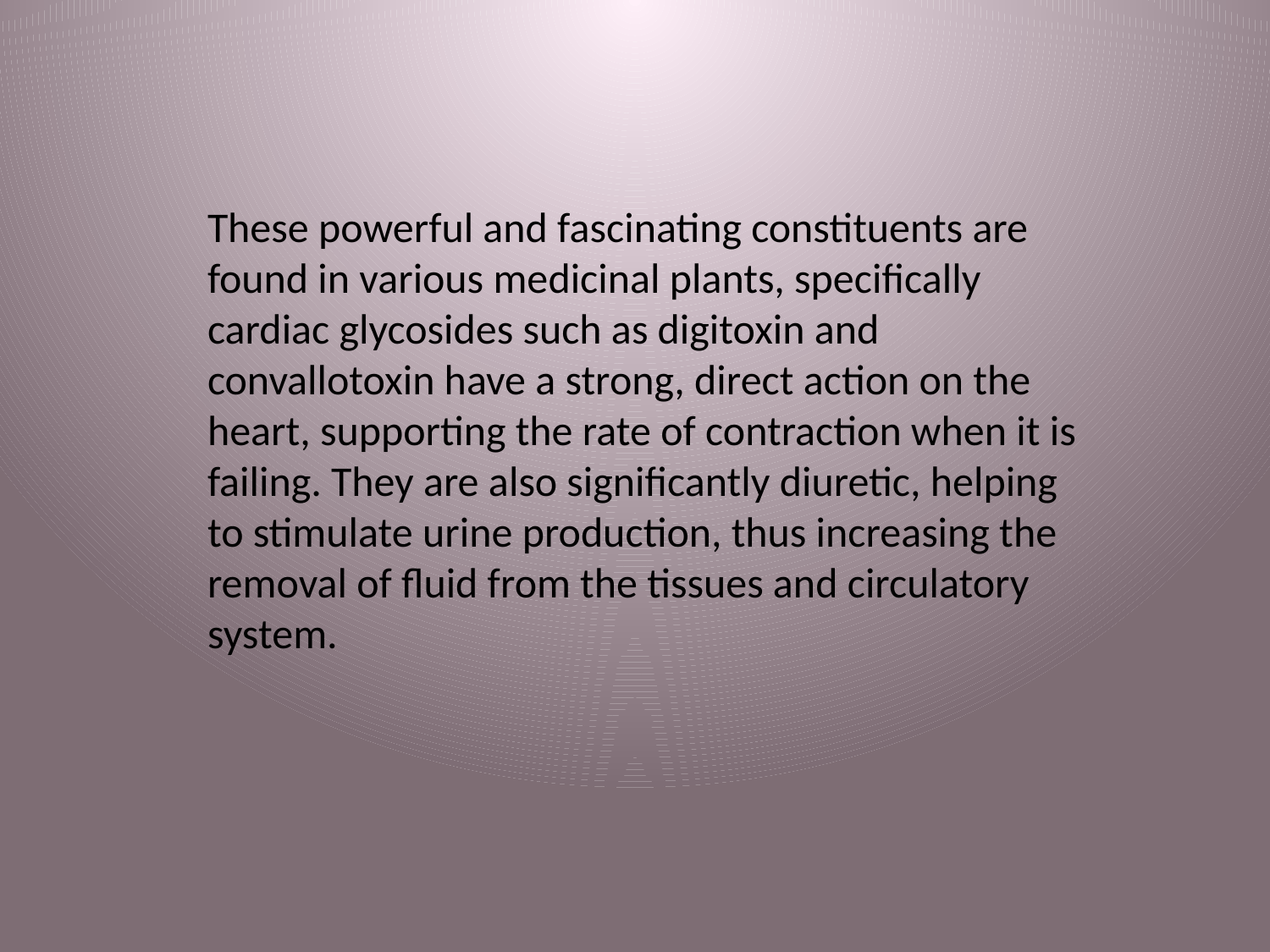

These powerful and fascinating constituents are found in various medicinal plants, specifically cardiac glycosides such as digitoxin and convallotoxin have a strong, direct action on the heart, supporting the rate of contraction when it is failing. They are also significantly diuretic, helping to stimulate urine production, thus increasing the removal of fluid from the tissues and circulatory system.